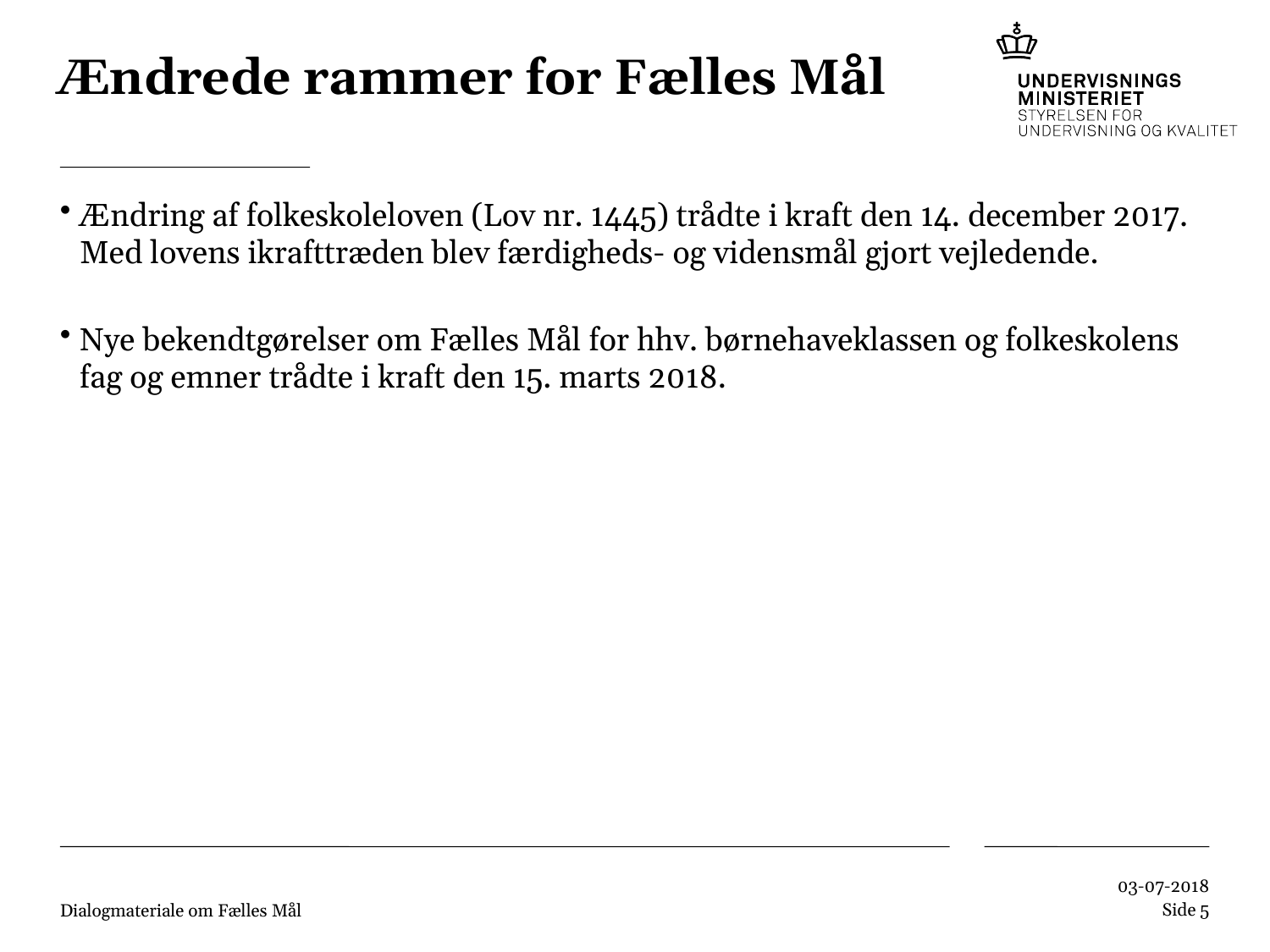

Ændrede rammer for Fælles Mål
Ændring af folkeskoleloven (Lov nr. 1445) trådte i kraft den 14. december 2017. Med lovens ikrafttræden blev færdigheds- og vidensmål gjort vejledende.

Nye bekendtgørelser om Fælles Mål for hhv. børnehaveklassen og folkeskolens fag og emner trådte i kraft den 15. marts 2018.

Dialogmateriale om Fælles Mål
03-07-2018
Side 5